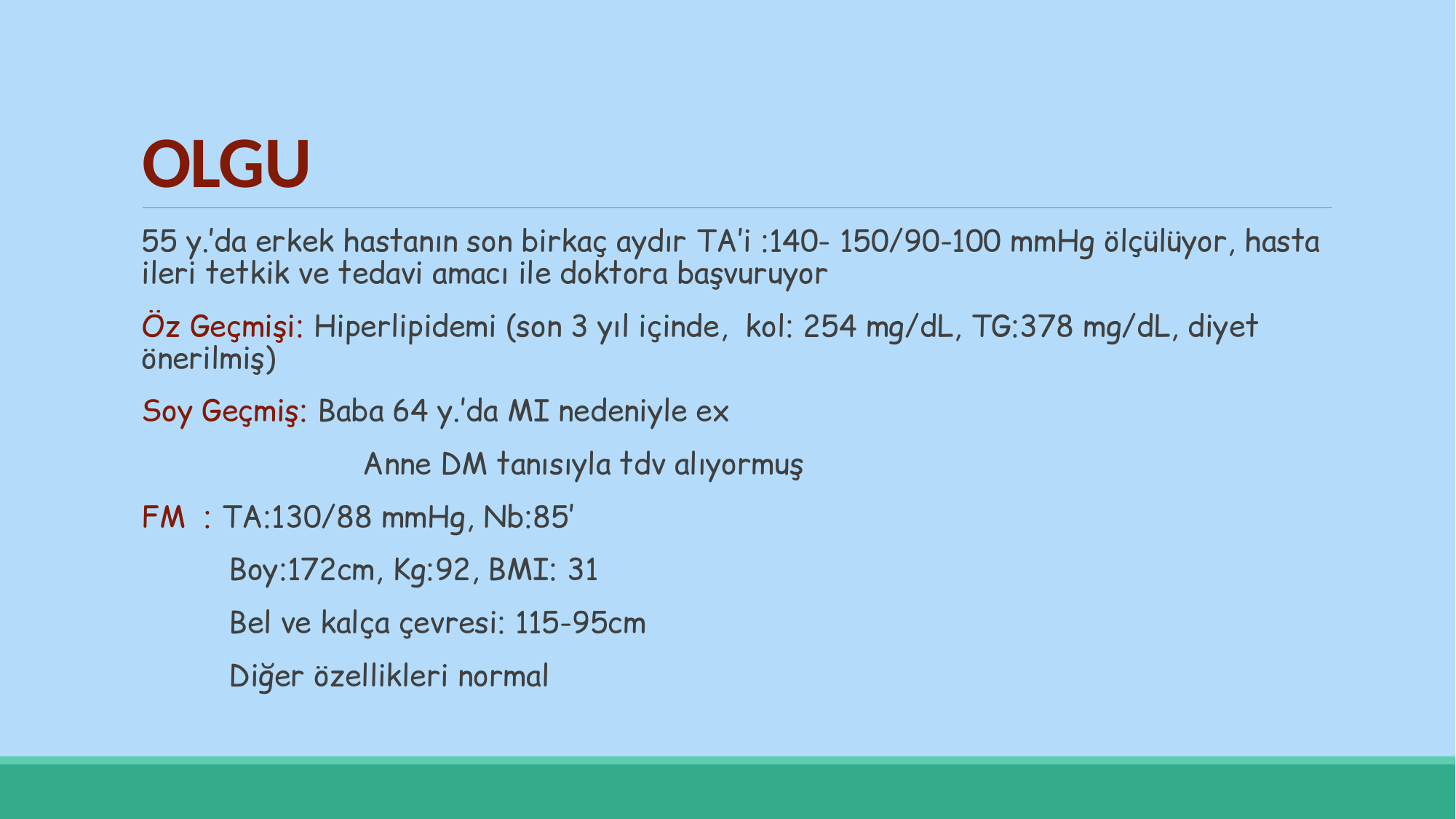

# OLGU
55 y.’da erkek hastanın son birkaç aydır TA’i :140- 150/90-100 mmHg ölçülüyor, hasta ileri tetkik ve tedavi amacı ile doktora başvuruyor
Öz Geçmişi: Hiperlipidemi (son 3 yıl içinde,  kol: 254 mg/dL, TG:378 mg/dL, diyet önerilmiş)
Soy Geçmiş: Baba 64 y.’da MI nedeniyle ex
                          Anne DM tanısıyla tdv alıyormuş
FM  : TA:130/88 mmHg, Nb:85’
           Boy:172cm, Kg:92, BMI: 31
           Bel ve kalça çevresi: 115-95cm
           Diğer özellikleri normal